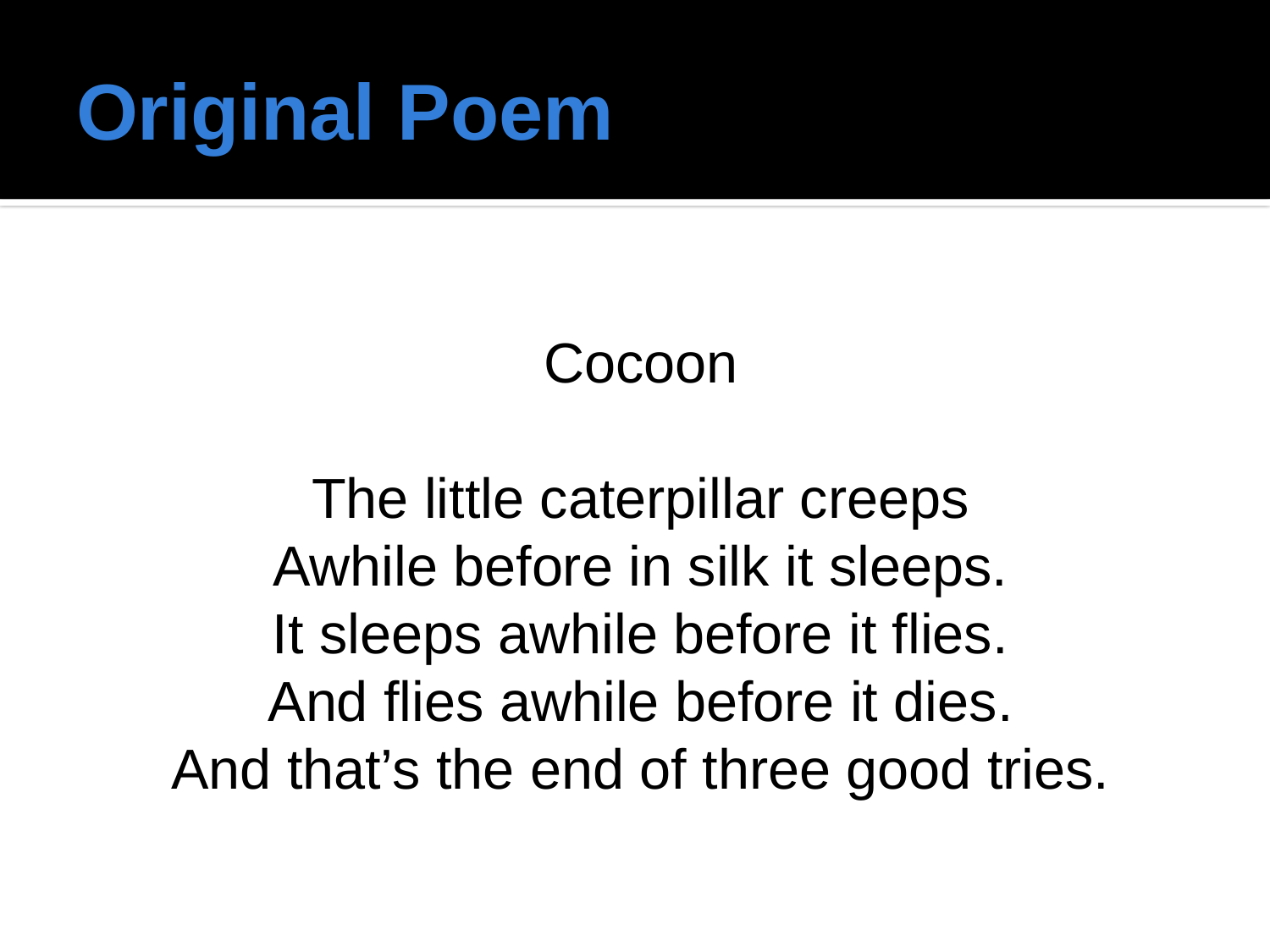

# Original Poem

Cocoon

The little caterpillar creeps
Awhile before in silk it sleeps.
It sleeps awhile before it flies.
And flies awhile before it dies.
And that’s the end of three good tries.